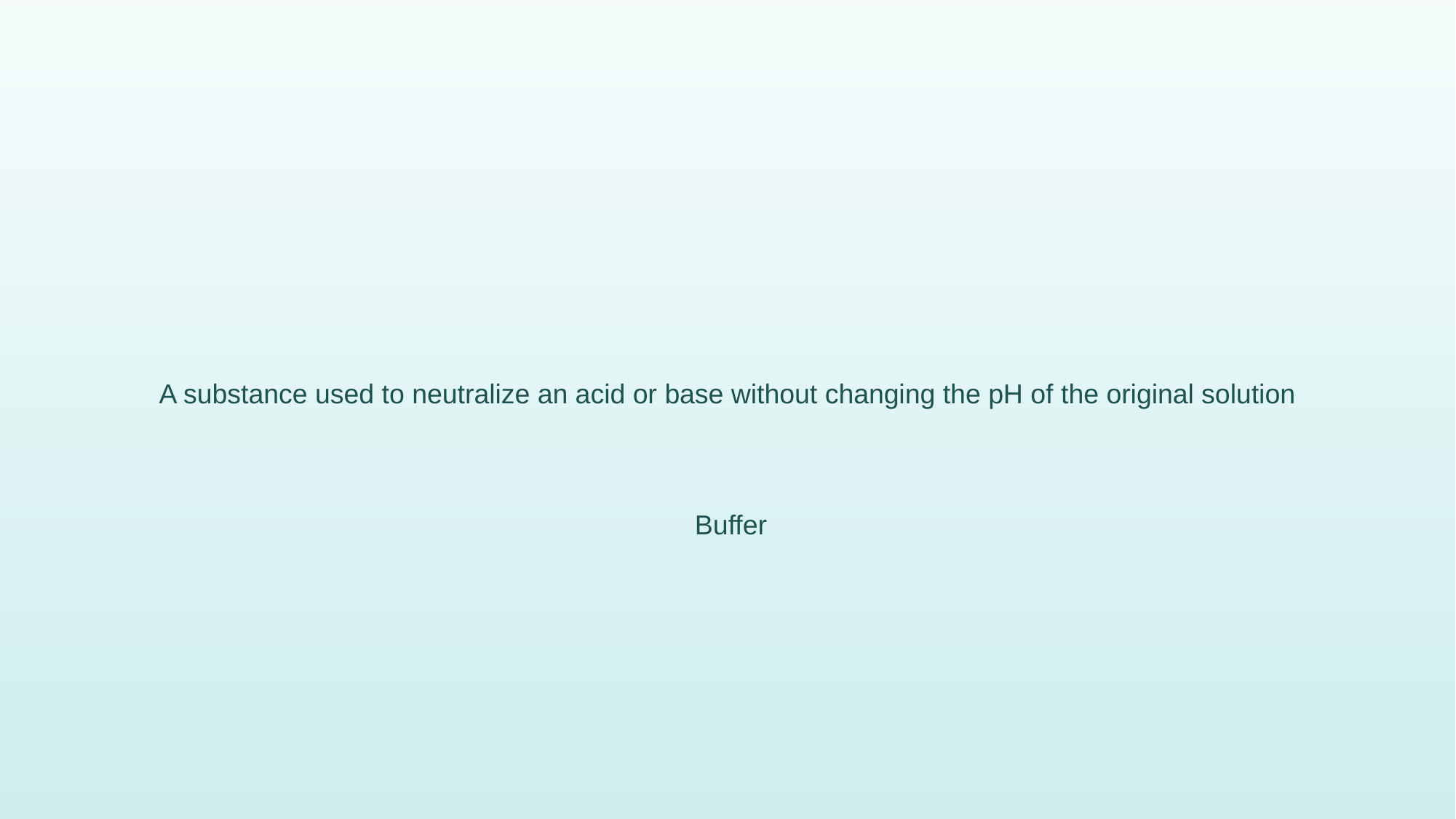

A substance used to neutralize an acid or base without changing the pH of the original solution

Buffer